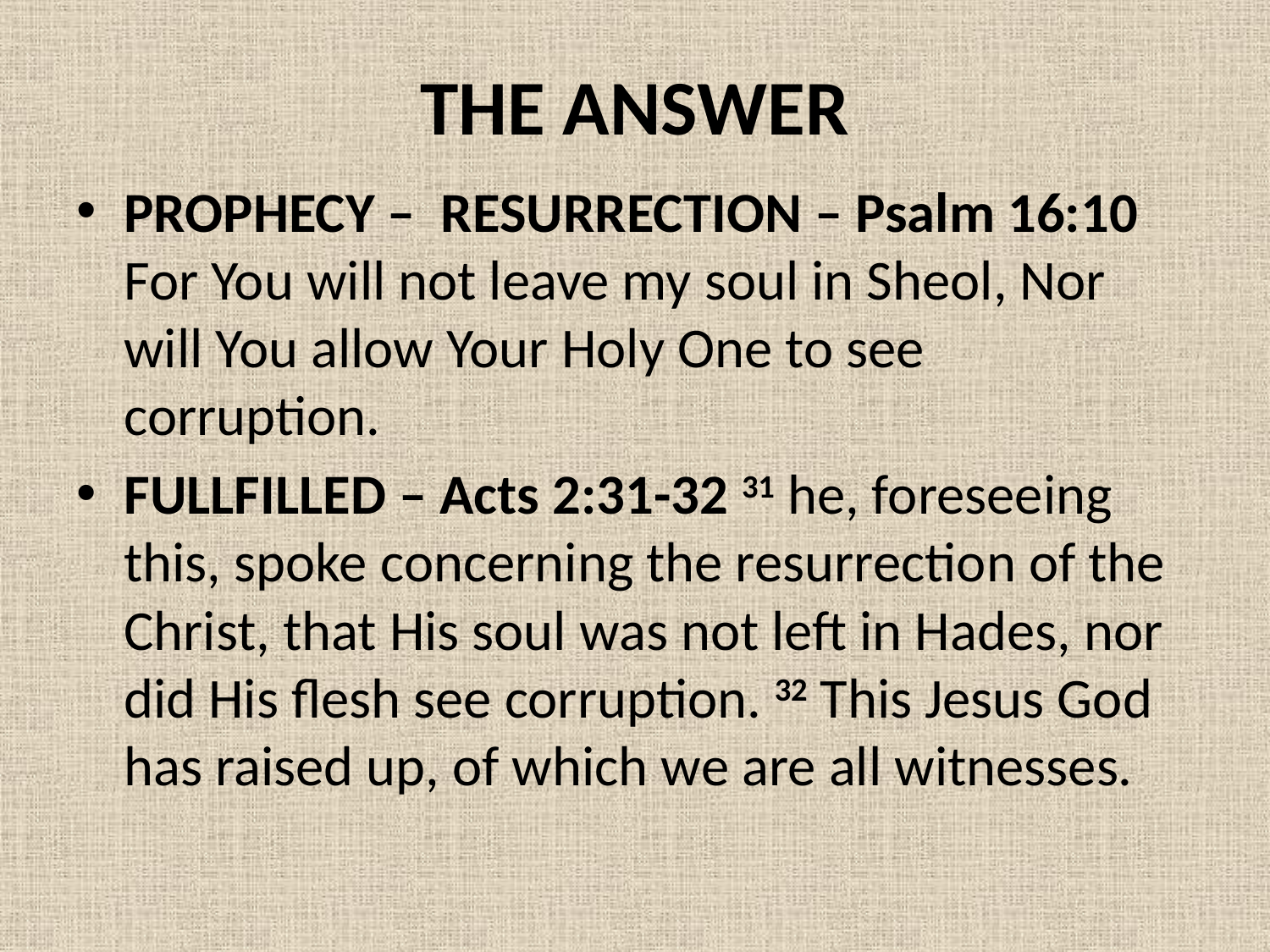

# THE ANSWER
PROPHECY –  RESURRECTION – Psalm 16:10 For You will not leave my soul in Sheol, Nor will You allow Your Holy One to see corruption.
FULLFILLED – Acts 2:31-32 31 he, foreseeing this, spoke concerning the resurrection of the Christ, that His soul was not left in Hades, nor did His flesh see corruption. 32 This Jesus God has raised up, of which we are all witnesses.